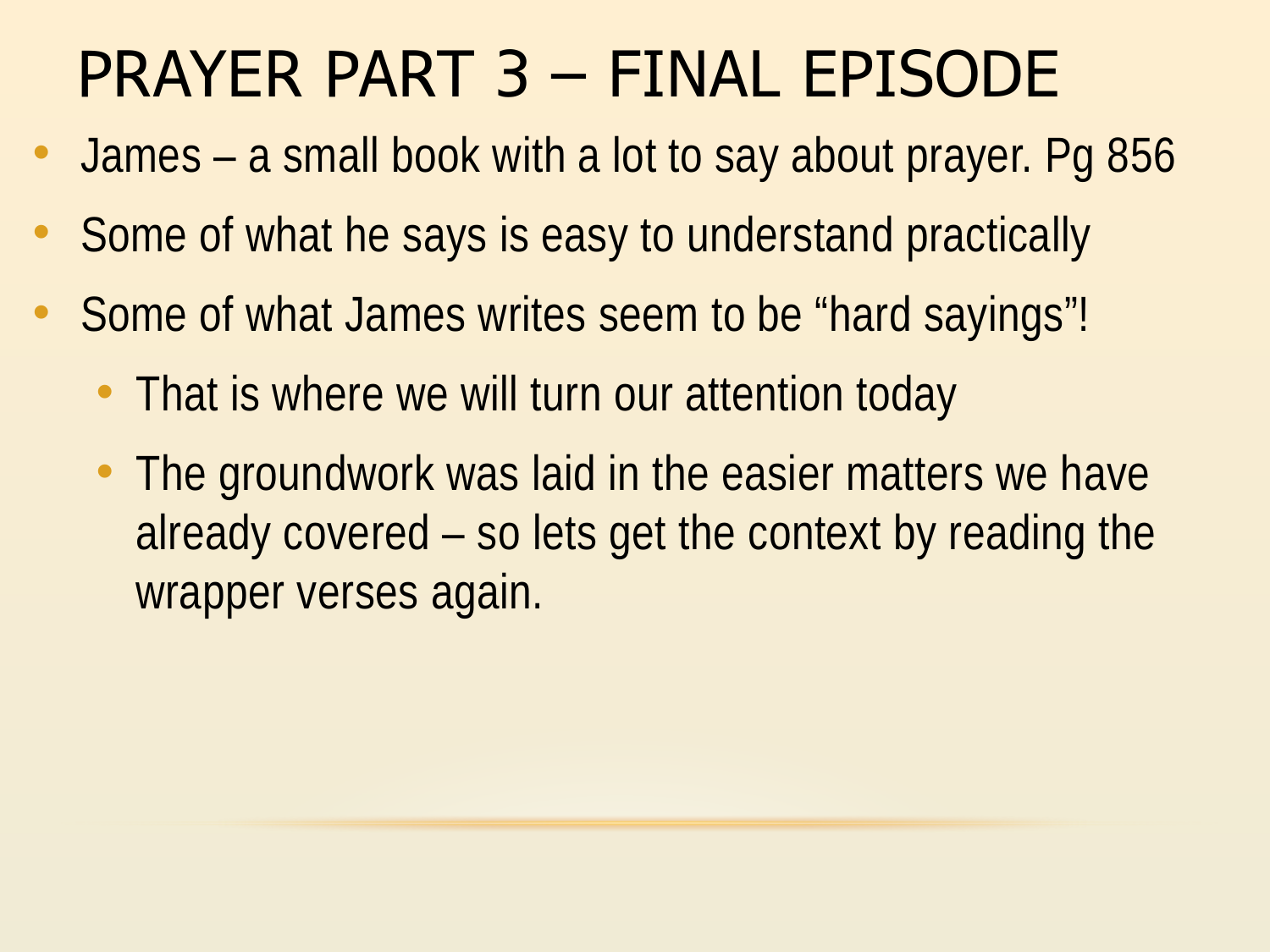

# Prayer part 3 – final episode
James – a small book with a lot to say about prayer. Pg 856
Some of what he says is easy to understand practically
Some of what James writes seem to be “hard sayings”!
That is where we will turn our attention today
The groundwork was laid in the easier matters we have already covered – so lets get the context by reading the wrapper verses again.